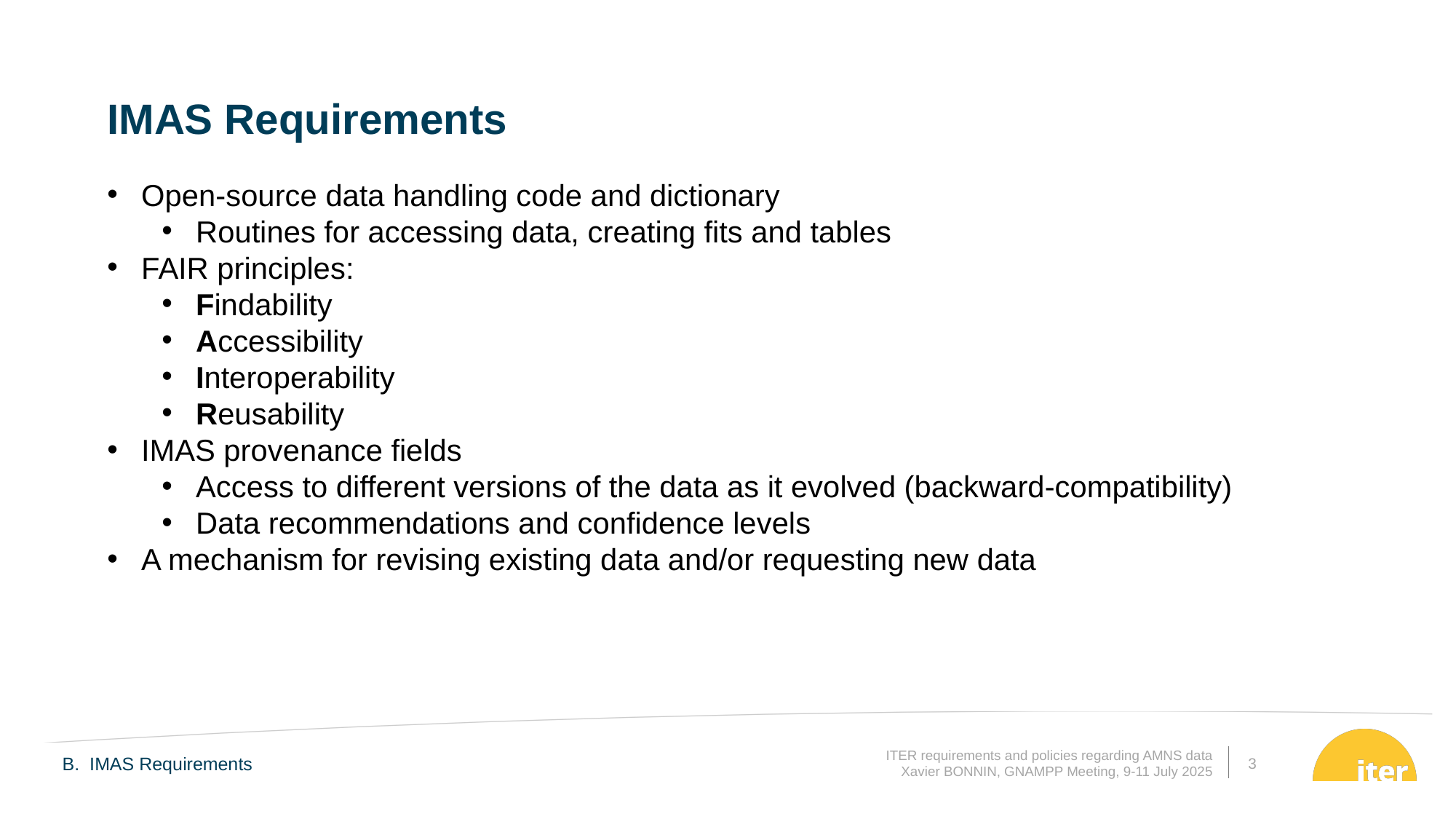

IMAS Requirements

Open-source data handling code and dictionary
Routines for accessing data, creating fits and tables
FAIR principles:
Findability
Accessibility
Interoperability
Reusability
IMAS provenance fields
Access to different versions of the data as it evolved (backward-compatibility)
Data recommendations and confidence levels
A mechanism for revising existing data and/or requesting new data

B.  IMAS Requirements